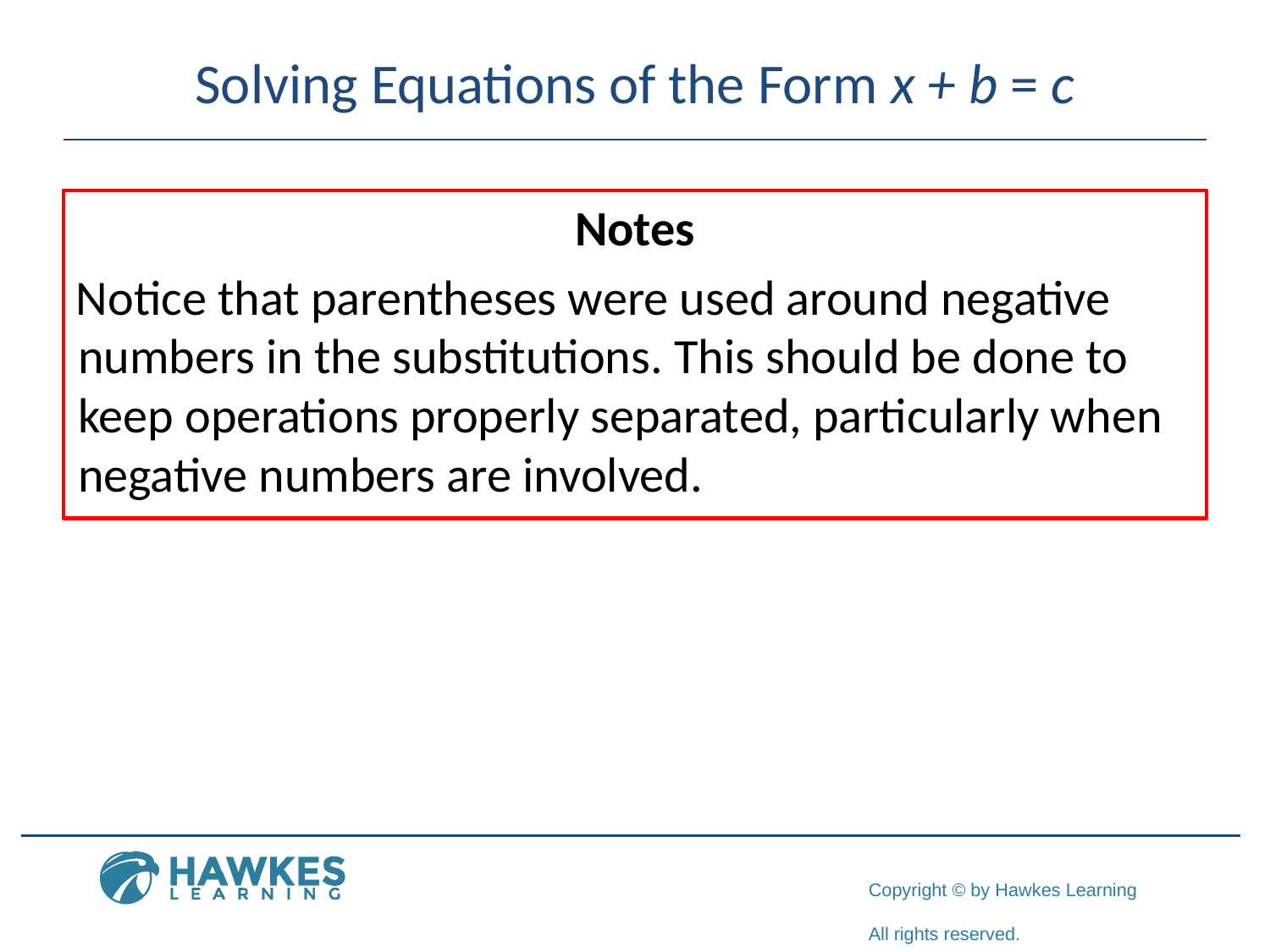

# Solving Equations of the Form x + b = c
Notes
Notice that parentheses were used around negative numbers in the substitutions. This should be done to keep operations properly separated, particularly when negative numbers are involved.